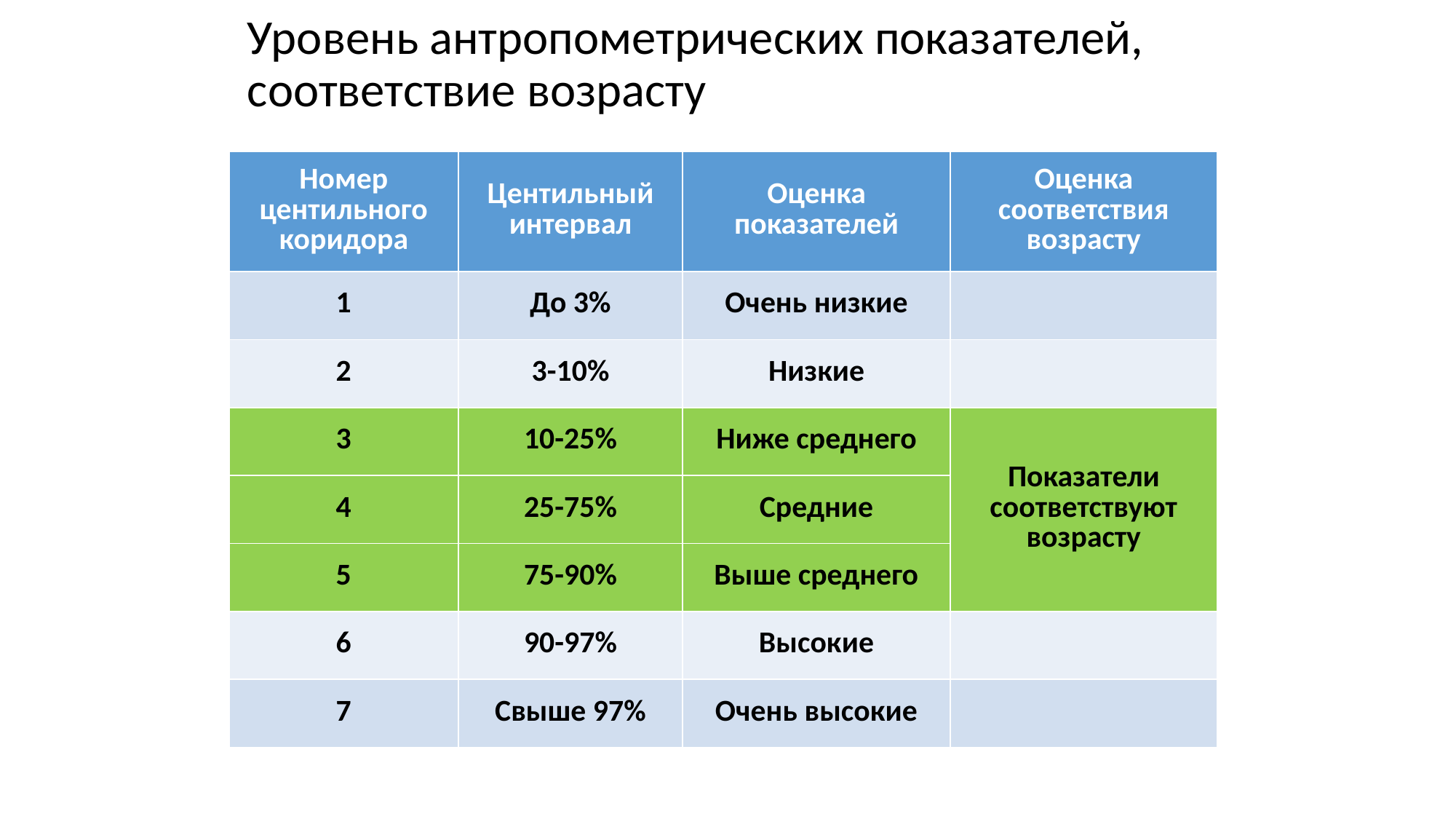

# Уровень антропометрических показателей, соответствие возрасту
| Номер центильного коридора | Центильный интервал | Оценка показателей | Оценка соответствия возрасту |
| --- | --- | --- | --- |
| 1 | До 3% | Очень низкие |  |
| 2 | 3-10% | Низкие |  |
| 3 | 10-25% | Ниже среднего | Показатели соответствуют возрасту |
| 4 | 25-75% | Средние |  |
| 5 | 75-90% | Выше среднего |  |
| 6 | 90-97% | Высокие |  |
| 7 | Свыше 97% | Очень высокие |  |